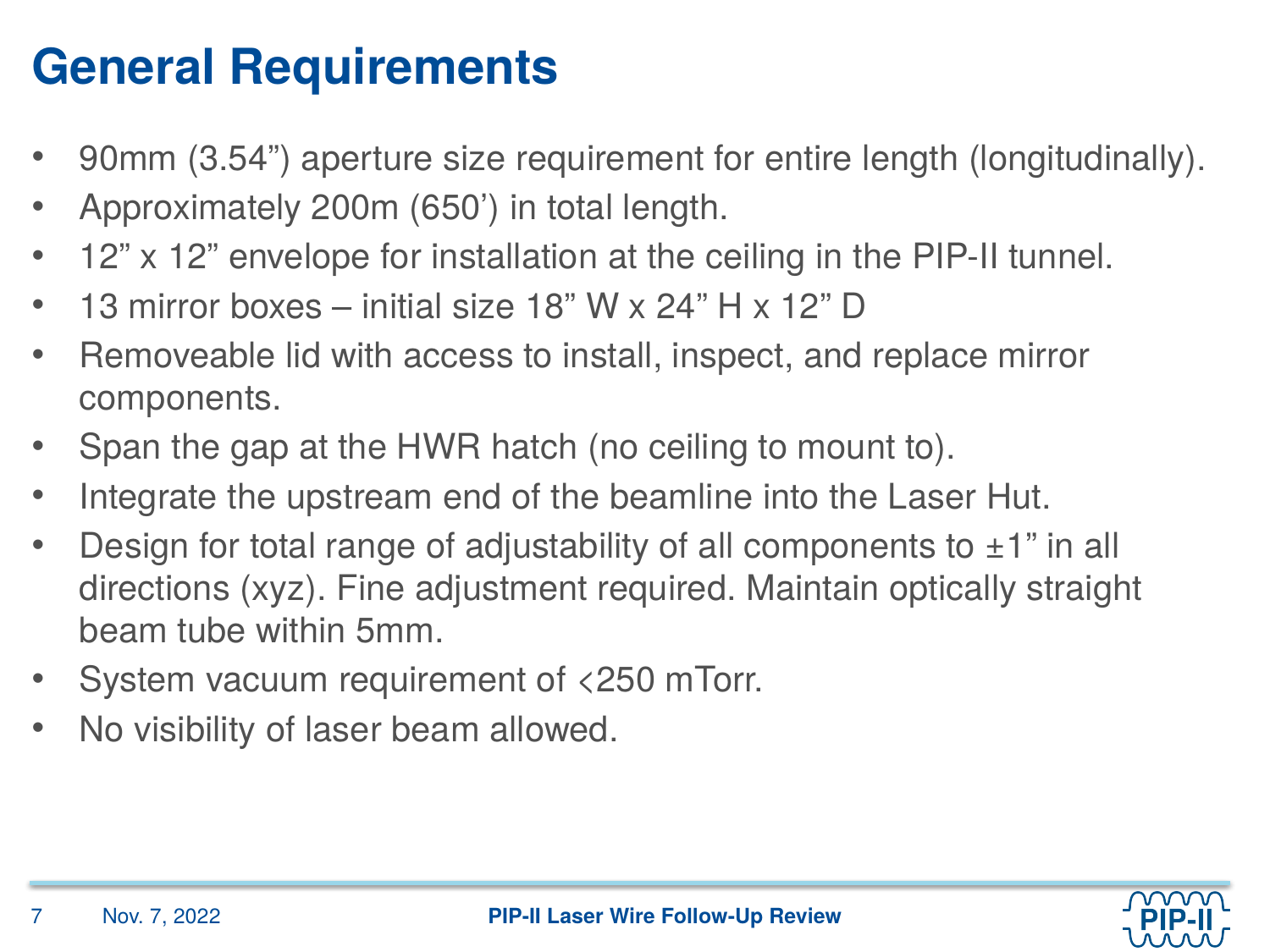

# General Requirements
90mm (3.54”) aperture size requirement for entire length (longitudinally).
Approximately 200m (650’) in total length.
12” x 12” envelope for installation at the ceiling in the PIP-II tunnel.
13 mirror boxes – initial size 18” W x 24” H x 12” D
Removeable lid with access to install, inspect, and replace mirror components.
Span the gap at the HWR hatch (no ceiling to mount to).
Integrate the upstream end of the beamline into the Laser Hut.
Design for total range of adjustability of all components to ±1” in all directions (xyz). Fine adjustment required. Maintain optically straight beam tube within 5mm.
System vacuum requirement of <250 mTorr.
No visibility of laser beam allowed.

Nov. 7, 2022
7
PIP-II Laser Wire Follow-Up Review